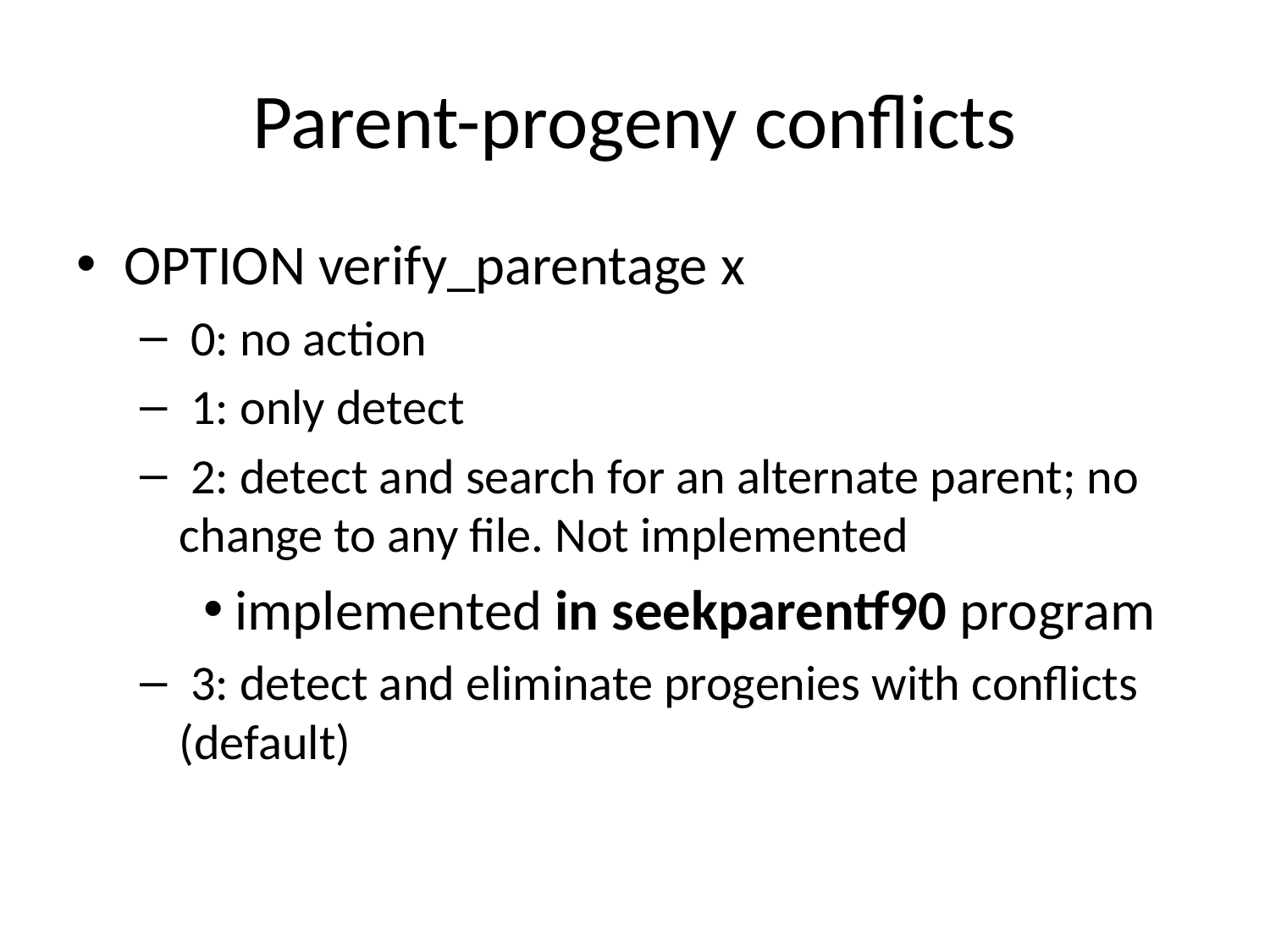

# Parent-progeny conflicts
OPTION verify_parentage x
 0: no action
 1: only detect
 2: detect and search for an alternate parent; no change to any file. Not implemented
implemented in seekparentf90 program
 3: detect and eliminate progenies with conflicts (default)